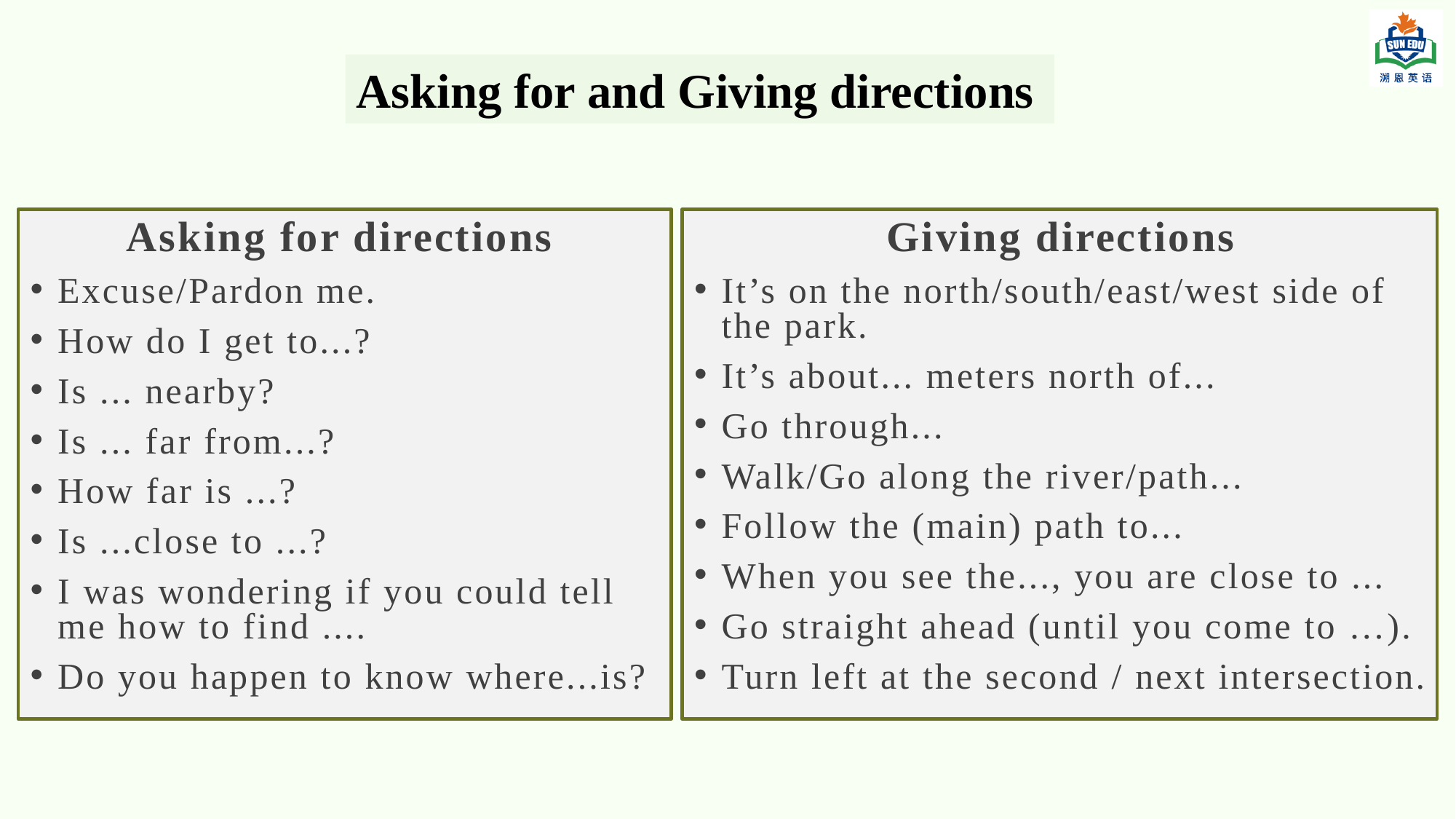

Asking for and Giving directions
Asking for directions
Excuse/Pardon me.
How do I get to...?
Is ... nearby?
Is ... far from...?
How far is ...?
Is ...close to ...?
I was wondering if you could tell me how to find ....
Do you happen to know where...is?

Giving directions
It’s on the north/south/east/west side of the park.
It’s about... meters north of...
Go through...
Walk/Go along the river/path...
Follow the (main) path to...
When you see the..., you are close to ...
Go straight ahead (until you come to …).
Turn left at the second / next intersection.